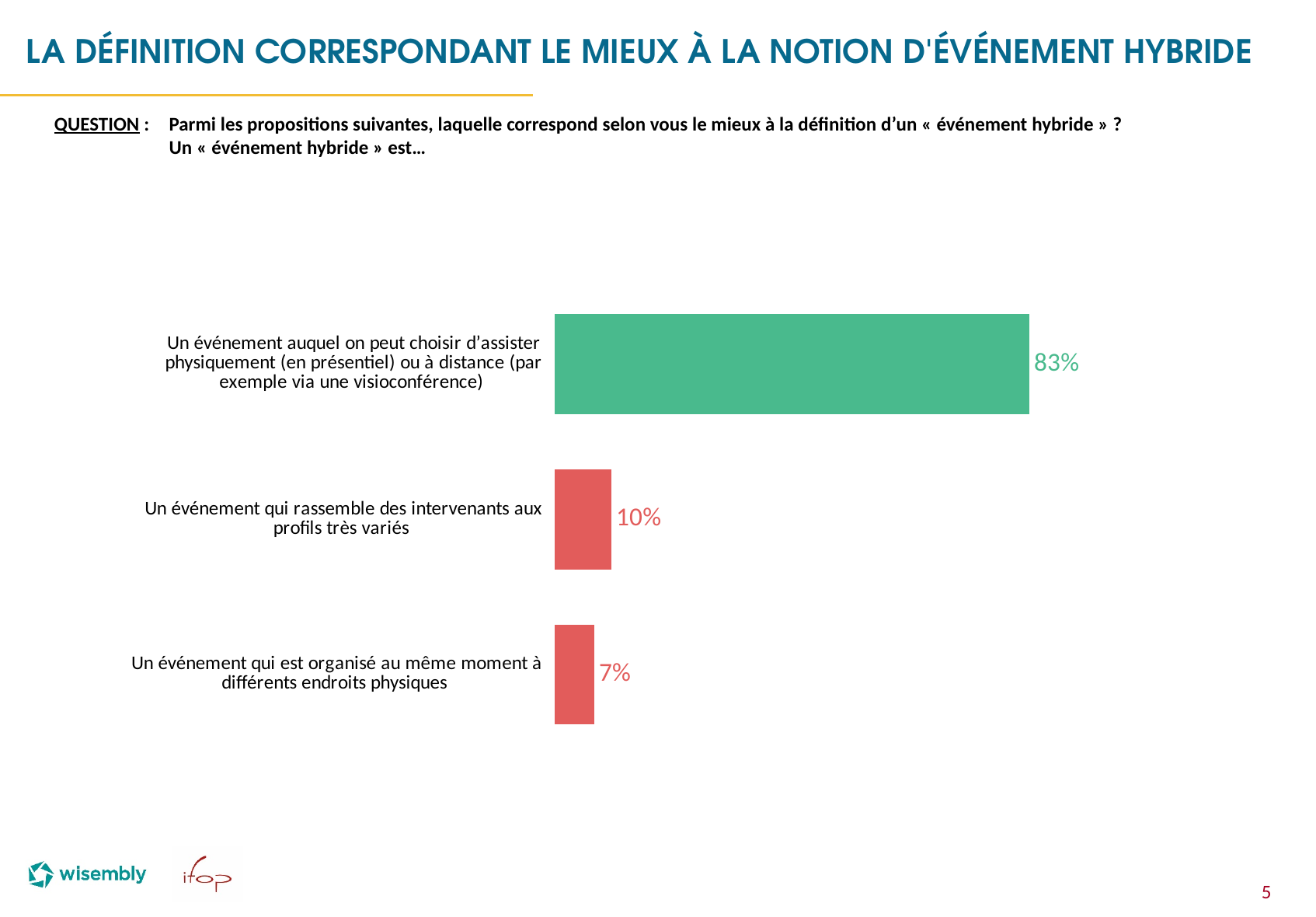

LA DÉFINITION CORRESPONDANT LE MIEUX À LA NOTION D'ÉVÉNEMENT HYBRIDE
QUESTION :	Parmi les propositions suivantes, laquelle correspond selon vous le mieux à la définition d’un « événement hybride » ?
	Un « événement hybride » est…

### Chart

| Category | Ensemble |
|---|---|
| Un événement auquel on peut choisir d’assister physiquement (en présentiel) ou à distance (par exemple via une visioconférence)  | 0.83 |
| Un événement qui rassemble des intervenants aux profils très variés  | 0.1 |
| Un événement qui est organisé au même moment à différents endroits physiques  | 0.07 |